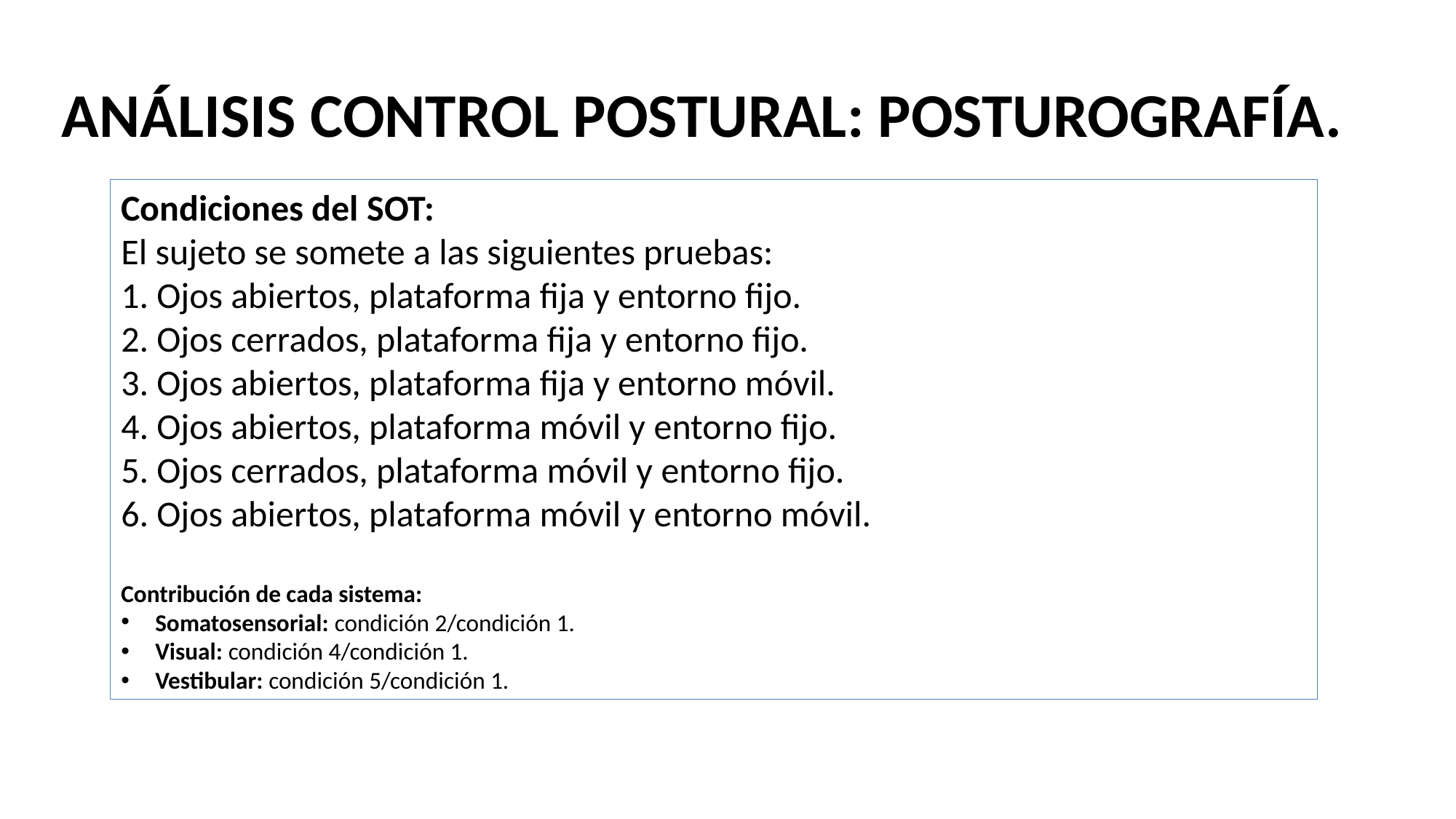

ANÁLISIS CONTROL POSTURAL: POSTUROGRAFÍA.
Condiciones del SOT:
El sujeto se somete a las siguientes pruebas:
1. Ojos abiertos, plataforma fija y entorno fijo.
2. Ojos cerrados, plataforma fija y entorno fijo.
3. Ojos abiertos, plataforma fija y entorno móvil.
4. Ojos abiertos, plataforma móvil y entorno fijo.
5. Ojos cerrados, plataforma móvil y entorno fijo.
6. Ojos abiertos, plataforma móvil y entorno móvil.

Contribución de cada sistema:
Somatosensorial: condición 2/condición 1.
Visual: condición 4/condición 1.
Vestibular: condición 5/condición 1.